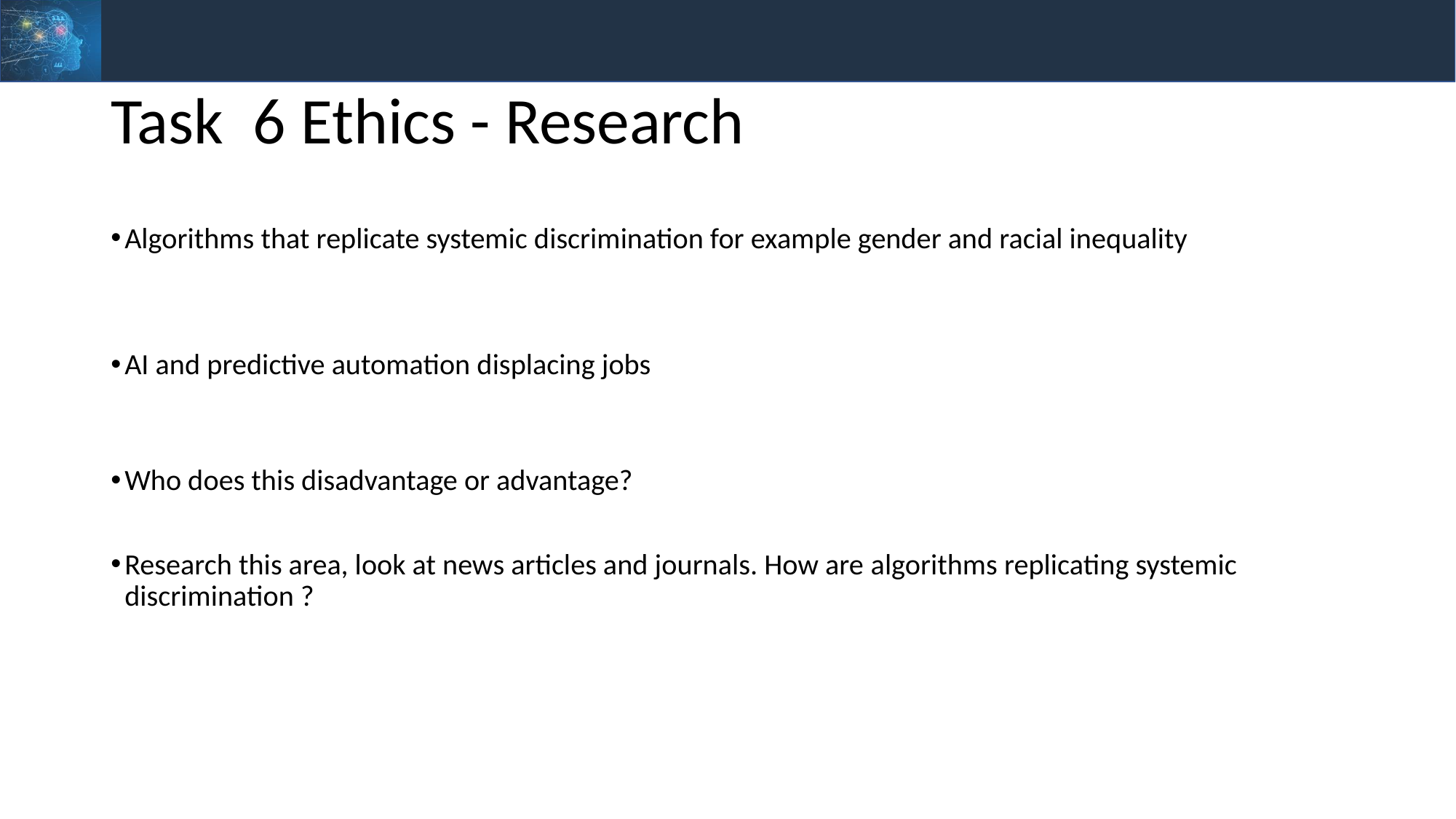

# Task  6 Ethics - Research
Algorithms that replicate systemic discrimination for example gender and racial inequality

AI and predictive automation displacing jobs

Who does this disadvantage or advantage?

Research this area, look at news articles and journals. How are algorithms replicating systemic discrimination ?